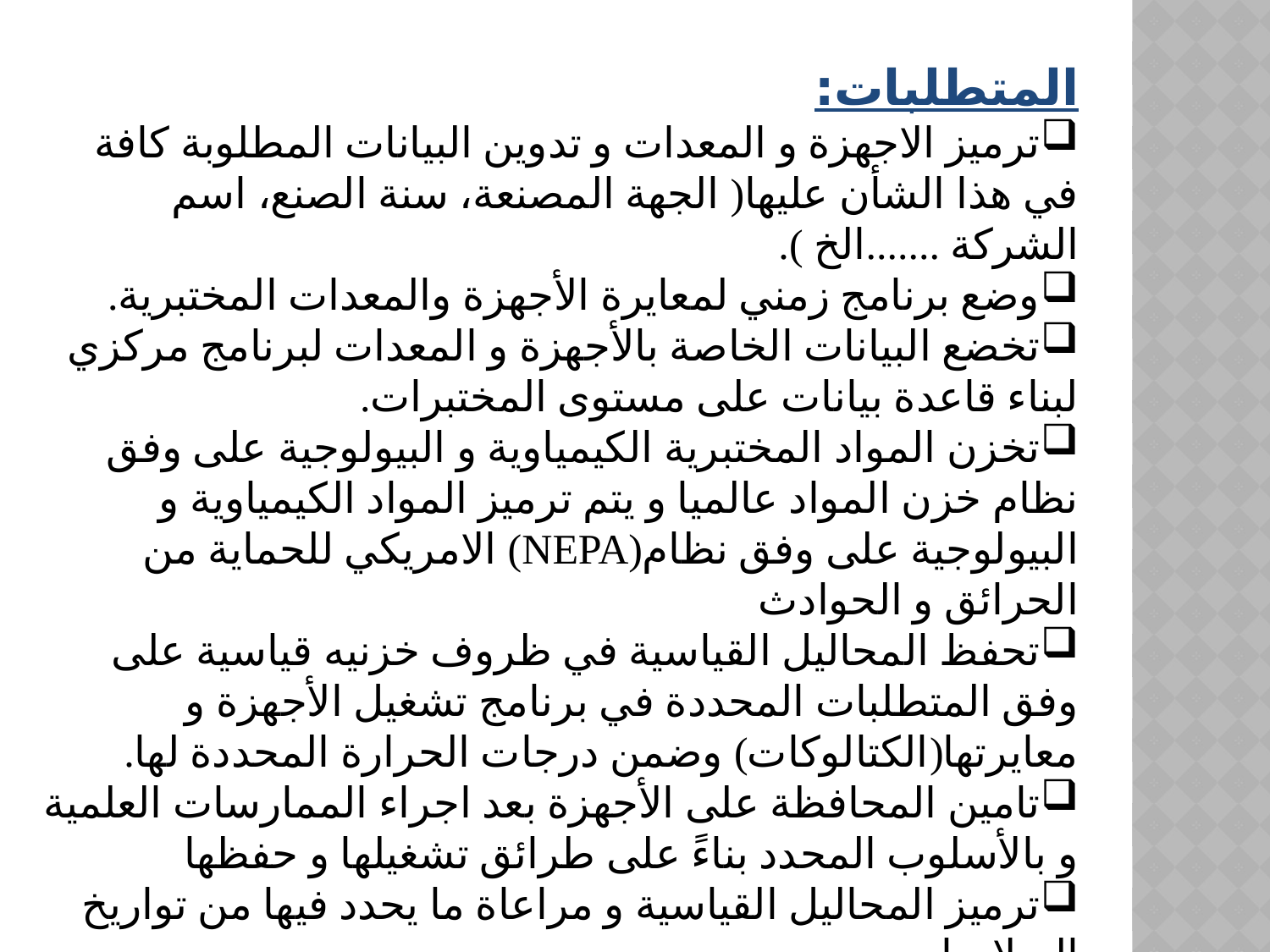

المتطلبات:
ترميز الاجهزة و المعدات و تدوين البيانات المطلوبة كافة  في هذا الشأن عليها( الجهة المصنعة، سنة الصنع، اسم الشركة .......الخ ).
وضع برنامج زمني لمعايرة الأجهزة والمعدات المختبرية.
تخضع البيانات الخاصة بالأجهزة و المعدات لبرنامج مركزي لبناء قاعدة بيانات على مستوى المختبرات.
تخزن المواد المختبرية الكيمياوية و البيولوجية على وفق نظام خزن المواد عالميا و يتم ترميز المواد الكيمياوية و البيولوجية على وفق نظام(NEPA) الامريكي للحماية من الحرائق و الحوادث
تحفظ المحاليل القياسية في ظروف خزنيه قياسية على وفق المتطلبات المحددة في برنامج تشغيل الأجهزة و معايرتها(الكتالوكات) وضمن درجات الحرارة المحددة لها.
تامين المحافظة على الأجهزة بعد اجراء الممارسات العلمية و بالأسلوب المحدد بناءً على طرائق تشغيلها و حفظها
ترميز المحاليل القياسية و مراعاة ما يحدد فيها من تواريخ الصلاحيات